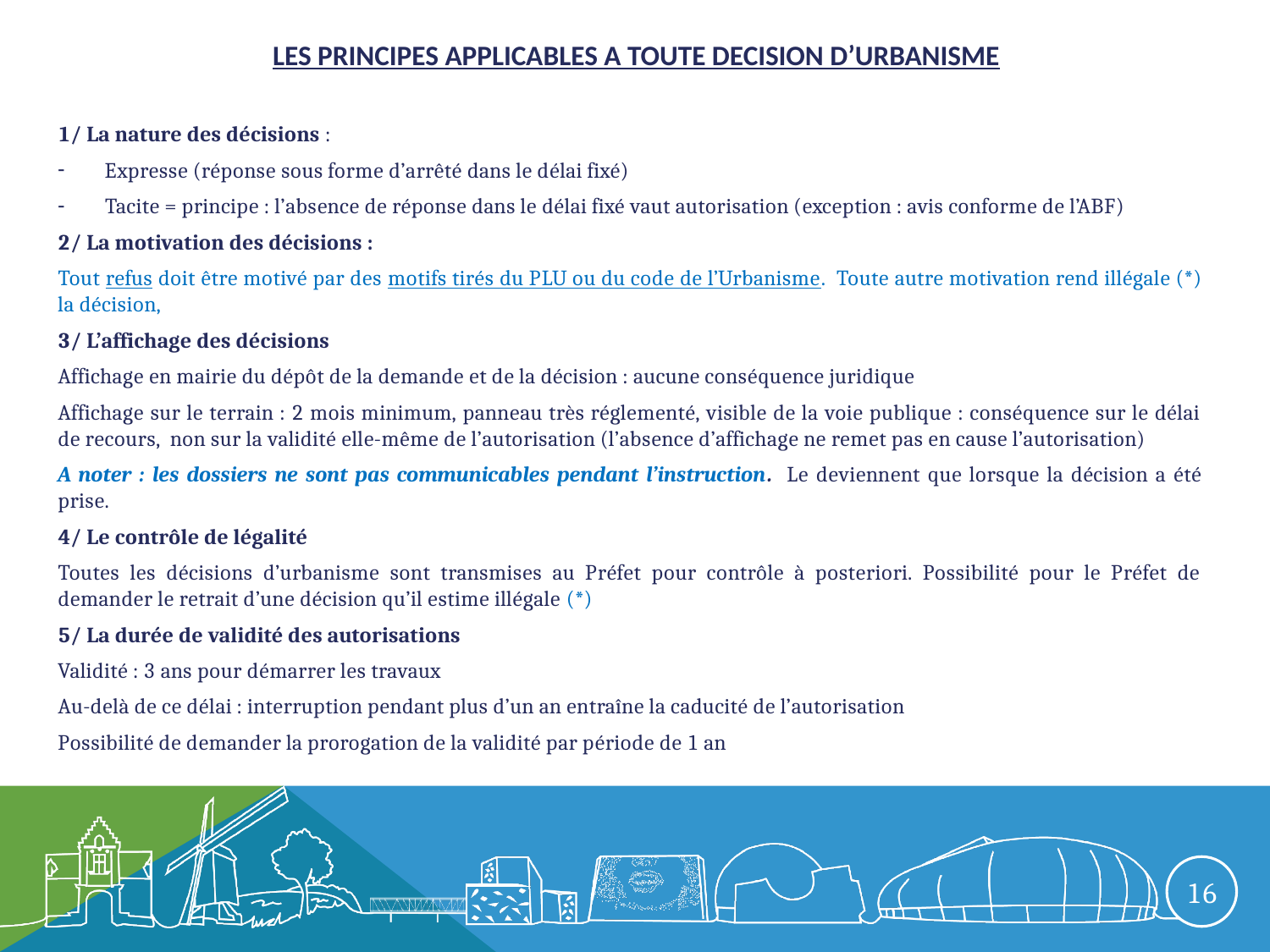

# Les principes applicables a toute decision d’urbanisme

1/ La nature des décisions :
Expresse (réponse sous forme d’arrêté dans le délai fixé)
Tacite = principe : l’absence de réponse dans le délai fixé vaut autorisation (exception : avis conforme de l’ABF)
2/ La motivation des décisions :
Tout refus doit être motivé par des motifs tirés du PLU ou du code de l’Urbanisme.  Toute autre motivation rend illégale (*) la décision,
3/ L’affichage des décisions
Affichage en mairie du dépôt de la demande et de la décision : aucune conséquence juridique
Affichage sur le terrain : 2 mois minimum, panneau très réglementé, visible de la voie publique : conséquence sur le délai de recours,  non sur la validité elle-même de l’autorisation (l’absence d’affichage ne remet pas en cause l’autorisation)
A noter : les dossiers ne sont pas communicables pendant l’instruction.  Le deviennent que lorsque la décision a été prise.
4/ Le contrôle de légalité
Toutes les décisions d’urbanisme sont transmises au Préfet pour contrôle à posteriori. Possibilité pour le Préfet de demander le retrait d’une décision qu’il estime illégale (*)
5/ La durée de validité des autorisations
Validité : 3 ans pour démarrer les travaux
Au-delà de ce délai : interruption pendant plus d’un an entraîne la caducité de l’autorisation
Possibilité de demander la prorogation de la validité par période de 1 an

16